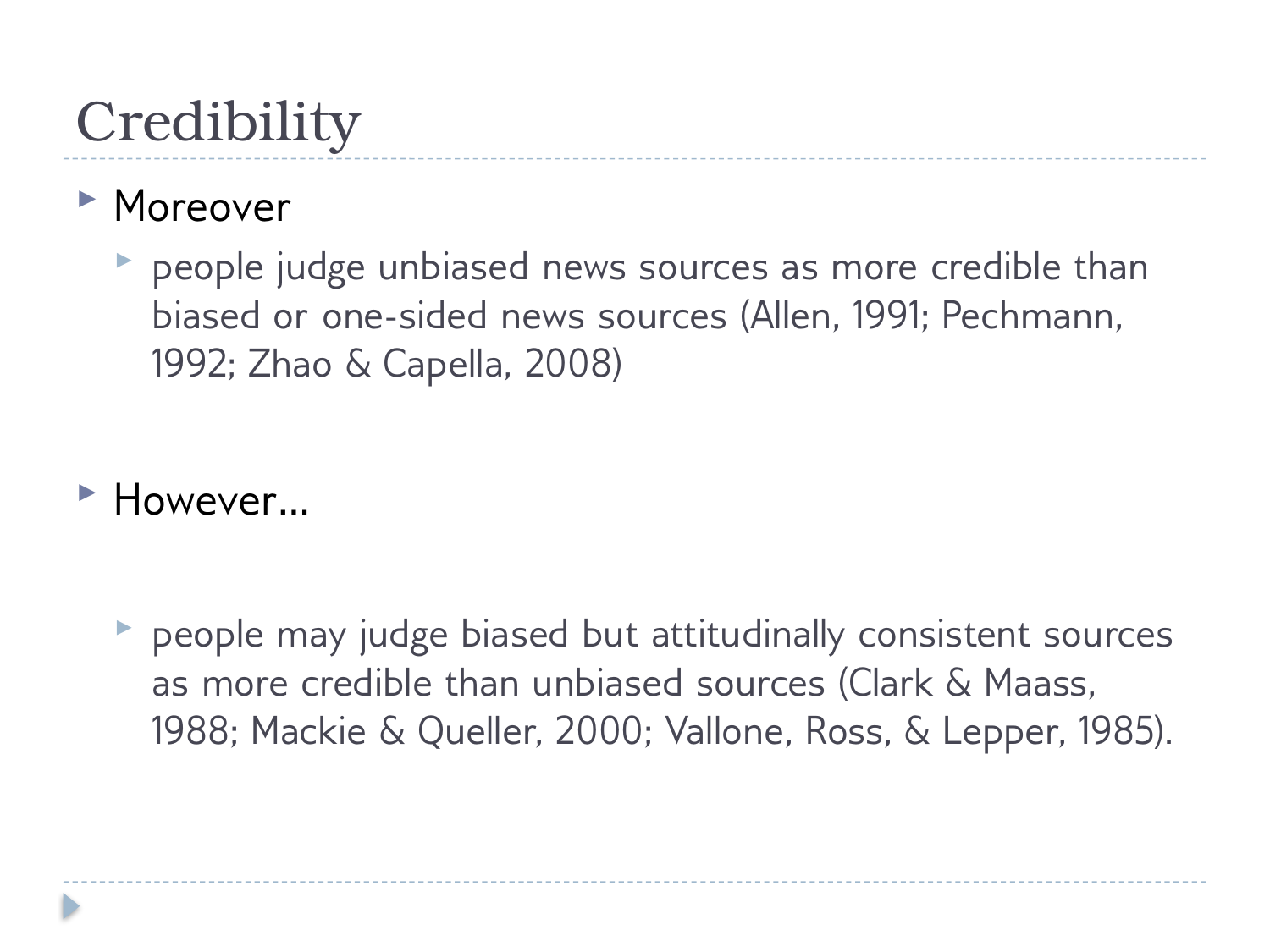

# Credibility
Moreover
people judge unbiased news sources as more credible than biased or one-sided news sources (Allen, 1991; Pechmann, 1992; Zhao & Capella, 2008)

However…

people may judge biased but attitudinally consistent sources as more credible than unbiased sources (Clark & Maass, 1988; Mackie & Queller, 2000; Vallone, Ross, & Lepper, 1985).